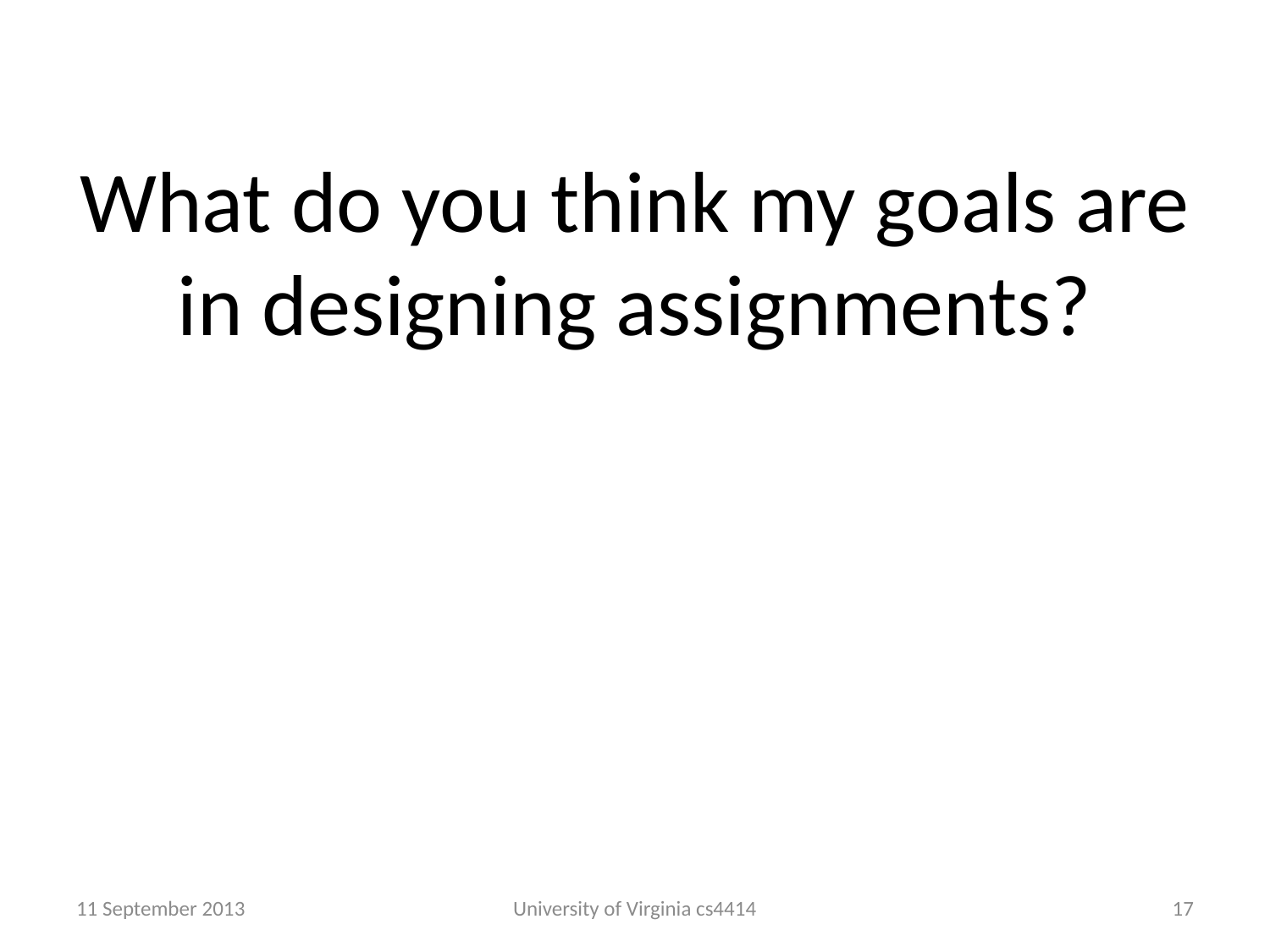

# What do you think my goals are in designing assignments?
11 September 2013
University of Virginia cs4414
17